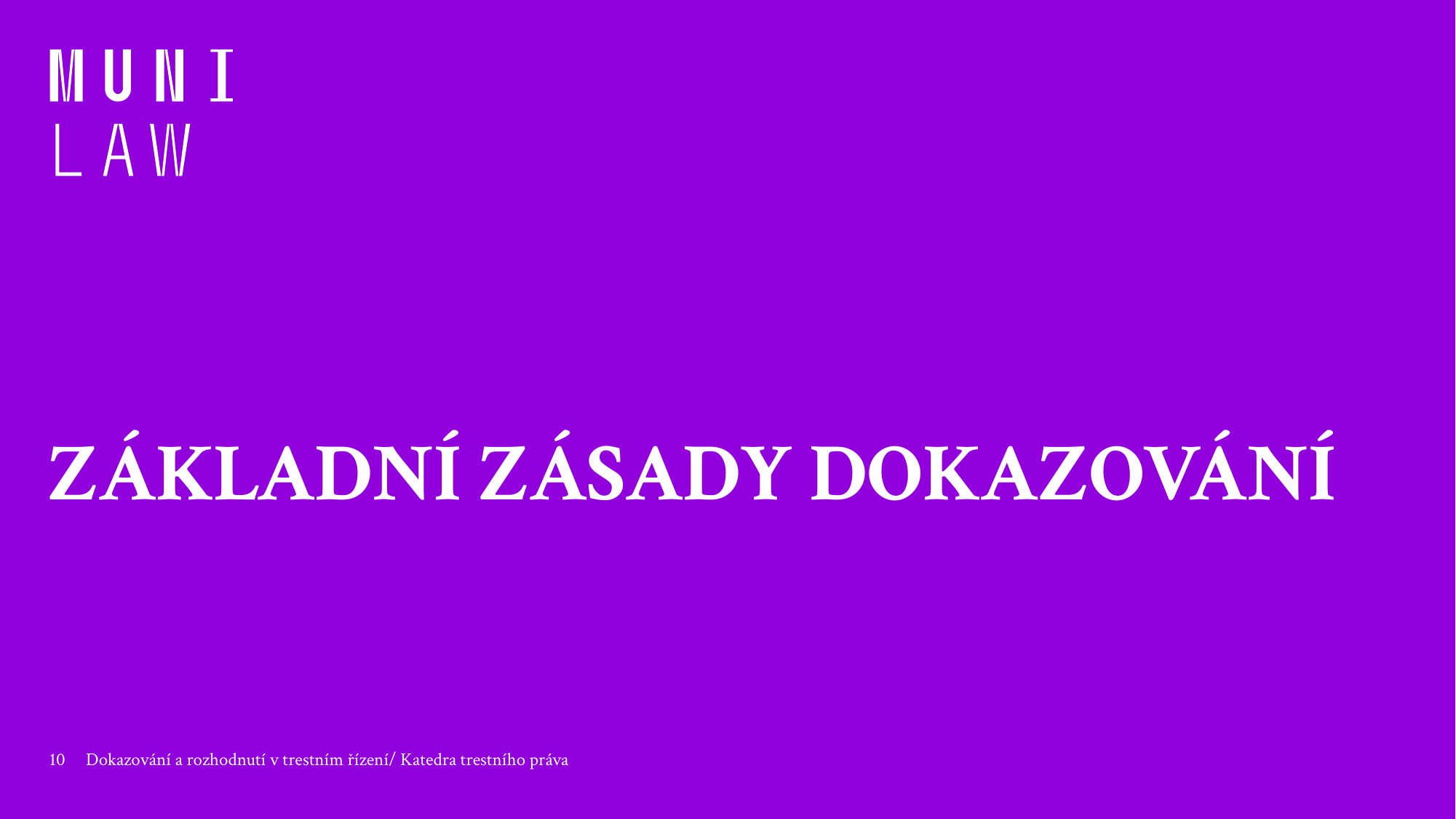

# Základní zásady dokazování
10
Dokazování a rozhodnutí v trestním řízení/ Katedra trestního práva